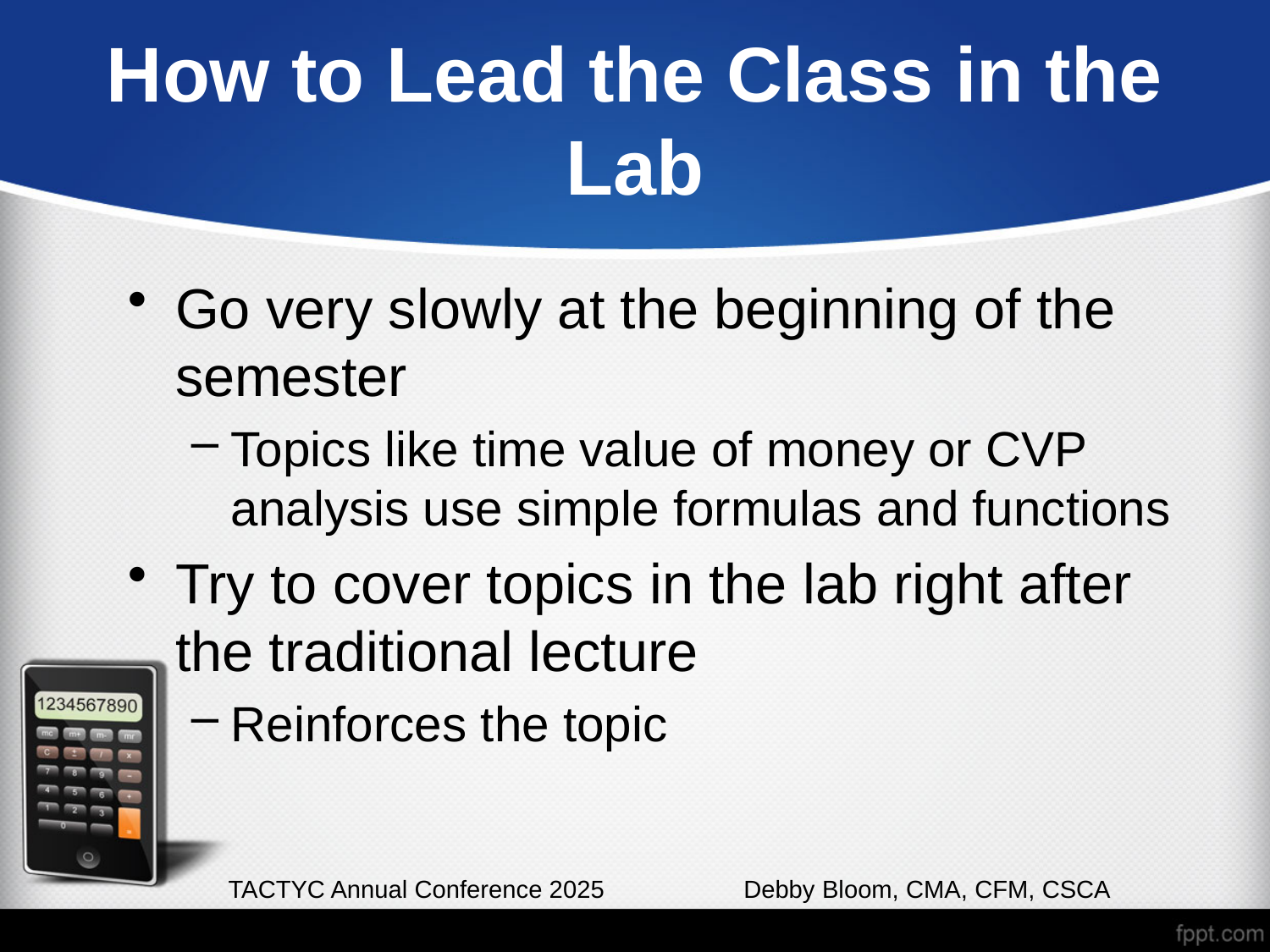

# How to Lead the Class in the Lab
Go very slowly at the beginning of the semester
Topics like time value of money or CVP analysis use simple formulas and functions
Try to cover topics in the lab right after the traditional lecture
Reinforces the topic

TACTYC Annual Conference 2025                    Debby Bloom, CMA, CFM, CSCA